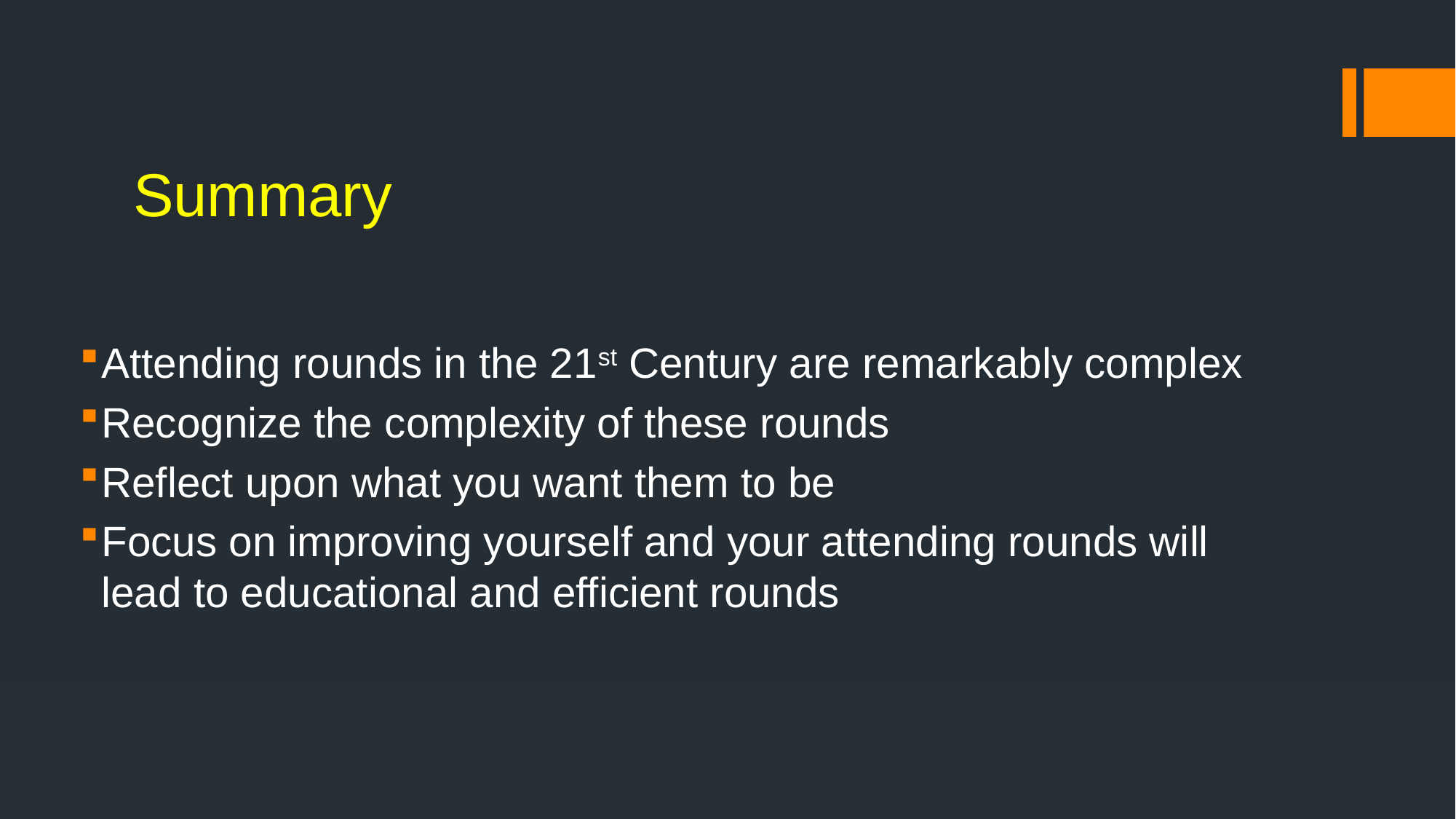

# Summary
Attending rounds in the 21st Century are remarkably complex
Recognize the complexity of these rounds
Reflect upon what you want them to be
Focus on improving yourself and your attending rounds will lead to educational and efficient rounds